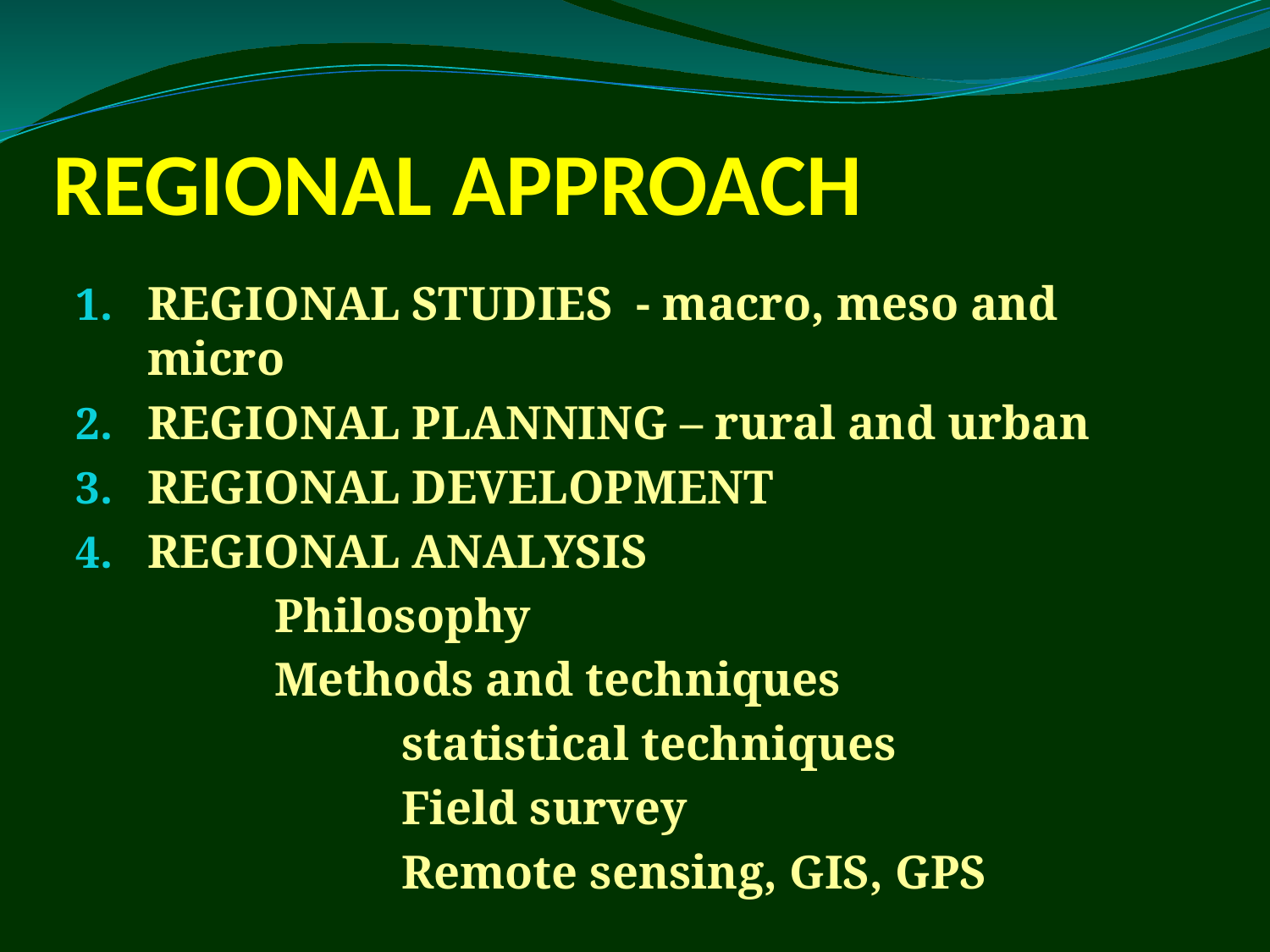

# REGIONAL APPROACH
REGIONAL STUDIES  - macro, meso and micro
REGIONAL PLANNING – rural and urban
REGIONAL DEVELOPMENT
REGIONAL ANALYSIS
		Philosophy
		Methods and techniques
			statistical techniques
			Field survey
			Remote sensing, GIS, GPS